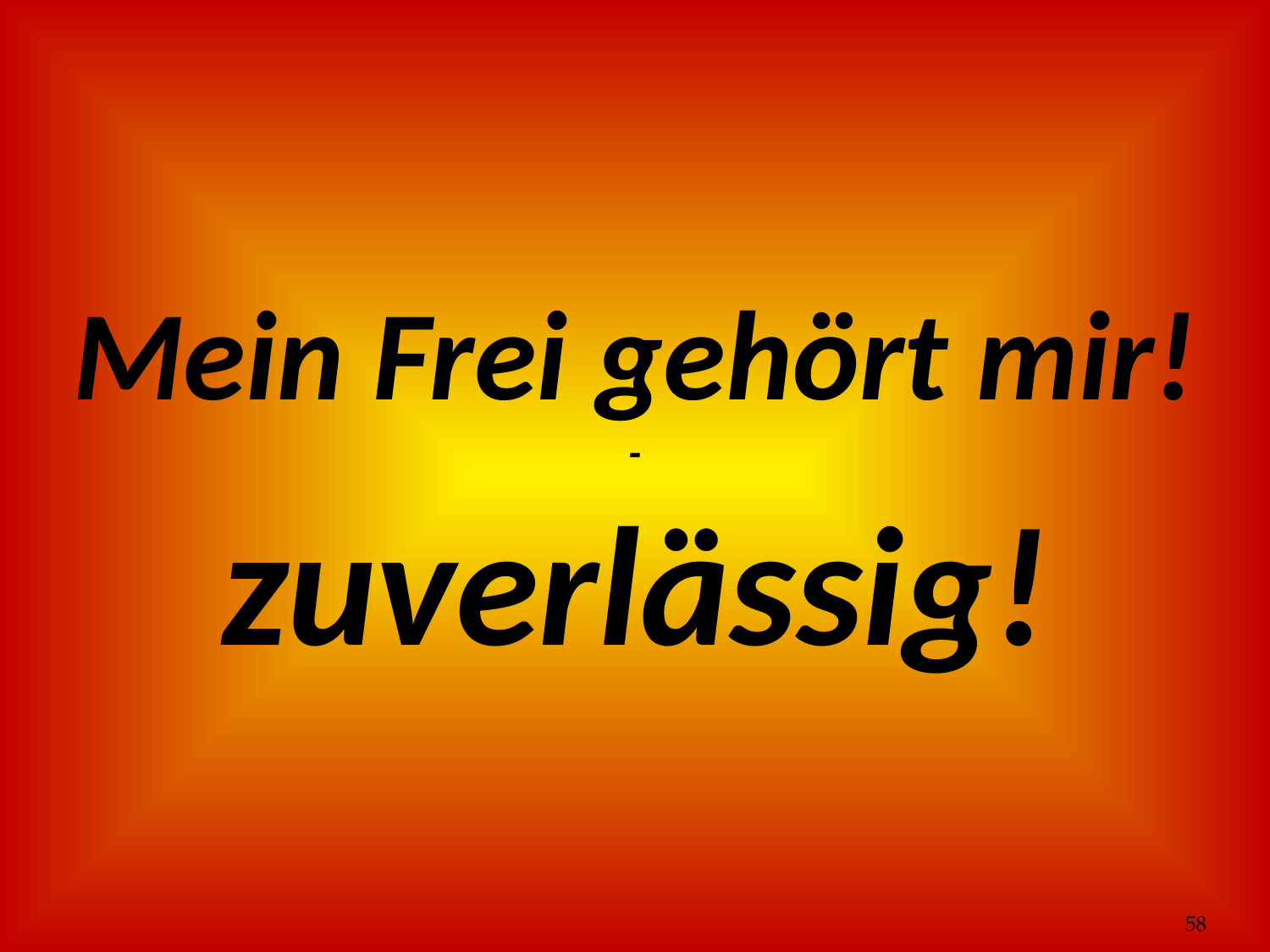

Mein Frei gehört mir!
-
zuverlässig!
58